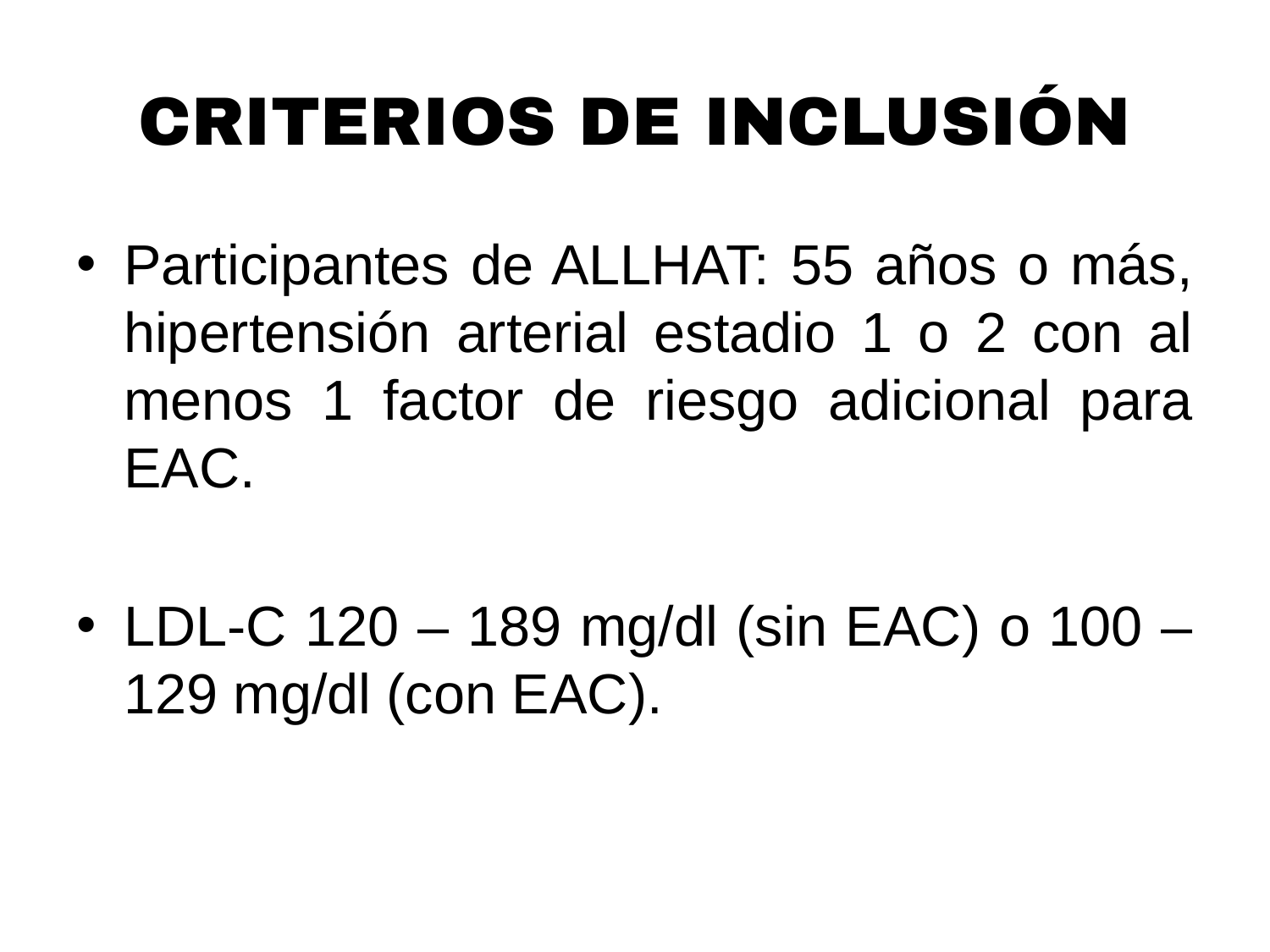

# CRITERIOS DE INCLUSIÓN
Participantes de ALLHAT: 55 años o más, hipertensión arterial estadio 1 o 2 con al menos 1 factor de riesgo adicional para EAC.

LDL-C 120 – 189 mg/dl (sin EAC) o 100 – 129 mg/dl (con EAC).